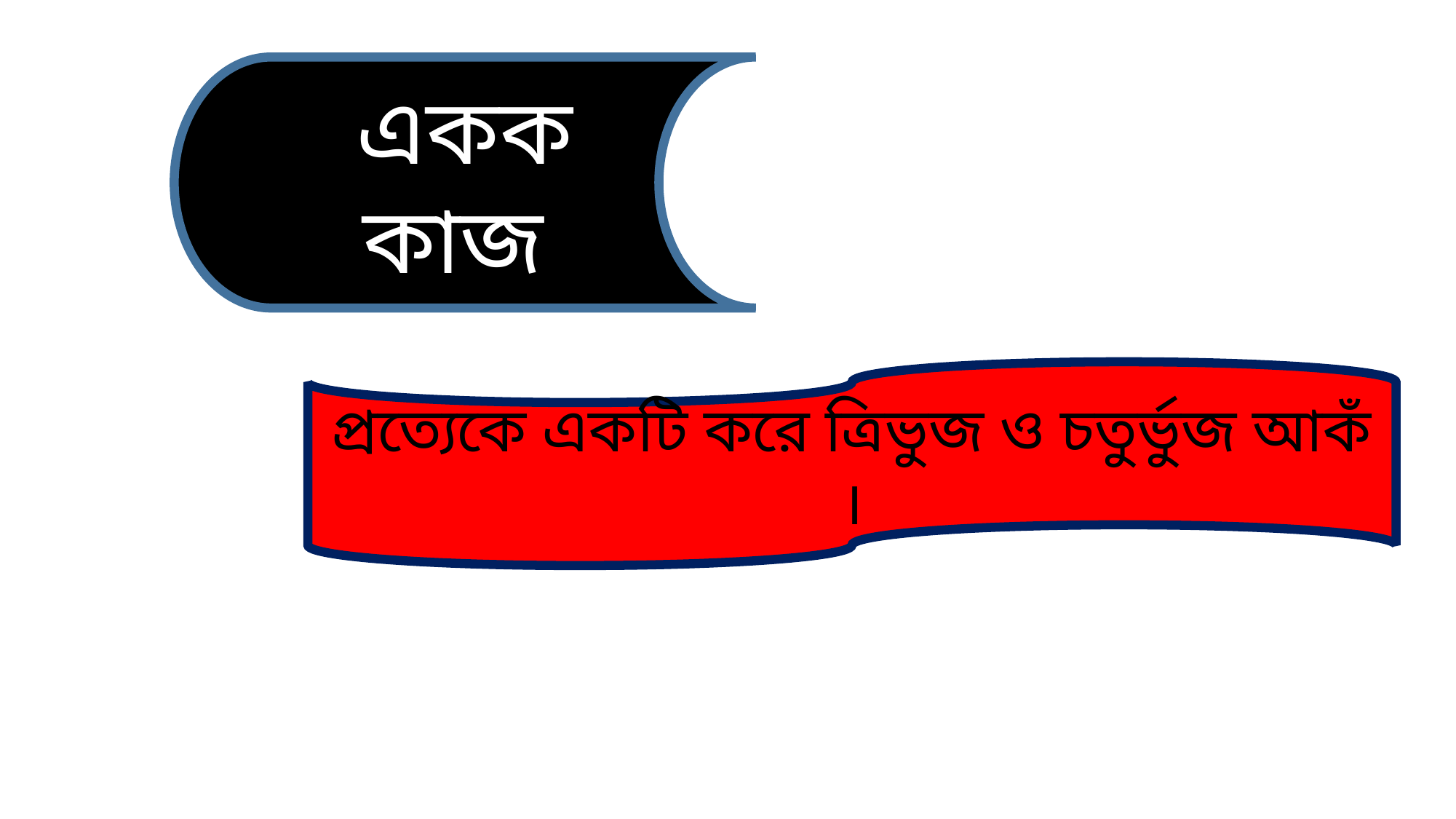

একক কাজ
প্রত্যেকে একটি করে ত্রিভুজ ও চতুর্ভুজ আকঁ ।